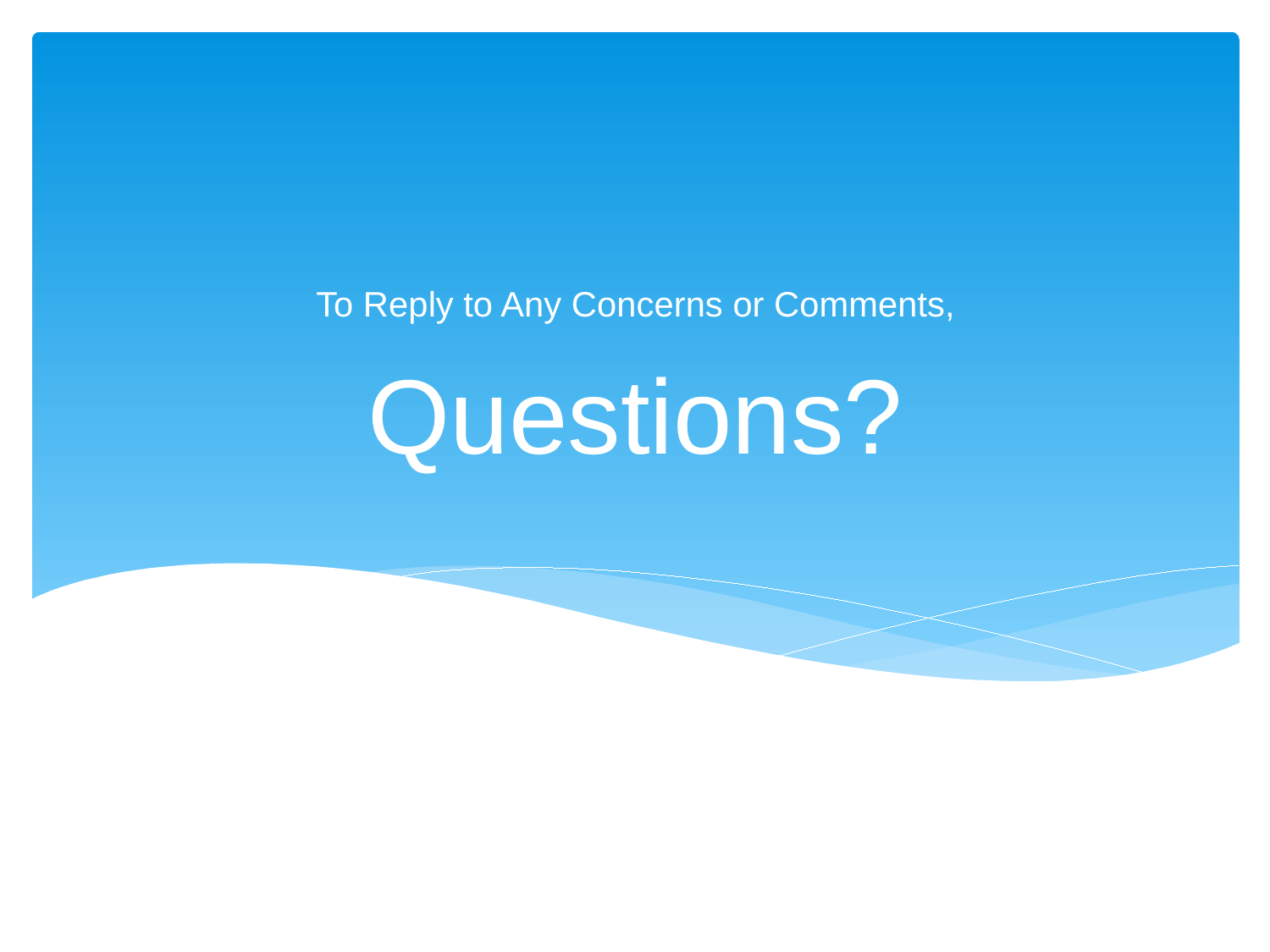

To Reply to Any Concerns or Comments,
# Questions?